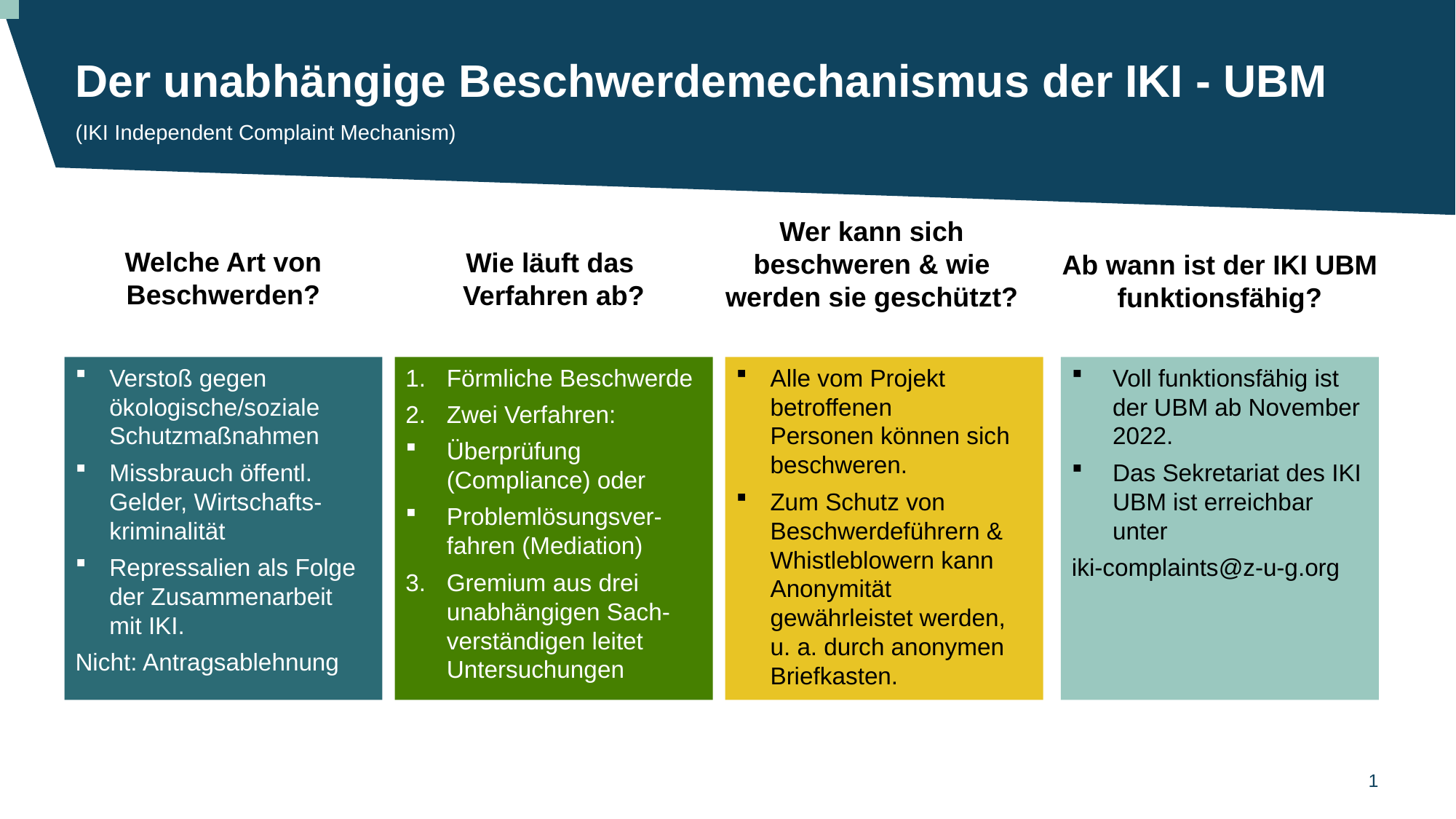

# Der unabhängige Beschwerdemechanismus der IKI - UBM
(IKI Independent Complaint Mechanism)

Wer kann sich beschweren & wie werden sie geschützt?
Welche Art von
Beschwerden?
Wie läuft das
Verfahren ab?
Ab wann ist der IKI UBM
funktionsfähig?
Verstoß gegen ökologische/soziale Schutzmaßnahmen
Missbrauch öffentl. Gelder, Wirtschafts-kriminalität
Repressalien als Folge der Zusammenarbeit mit IKI.
Nicht: Antragsablehnung
Förmliche Beschwerde
Zwei Verfahren:
Überprüfung (Compliance) oder
Problemlösungsver-fahren (Mediation)
Gremium aus drei unabhängigen Sach-verständigen leitet Untersuchungen
Alle vom Projekt betroffenen
Personen können sich beschweren.
Zum Schutz von Beschwerdeführern & Whistleblowern kann Anonymität gewährleistet werden, u. a. durch anonymen Briefkasten.
Voll funktionsfähig ist der UBM ab November 2022.
Das Sekretariat des IKI UBM ist erreichbar unter
iki-complaints@z-u-g.org
1